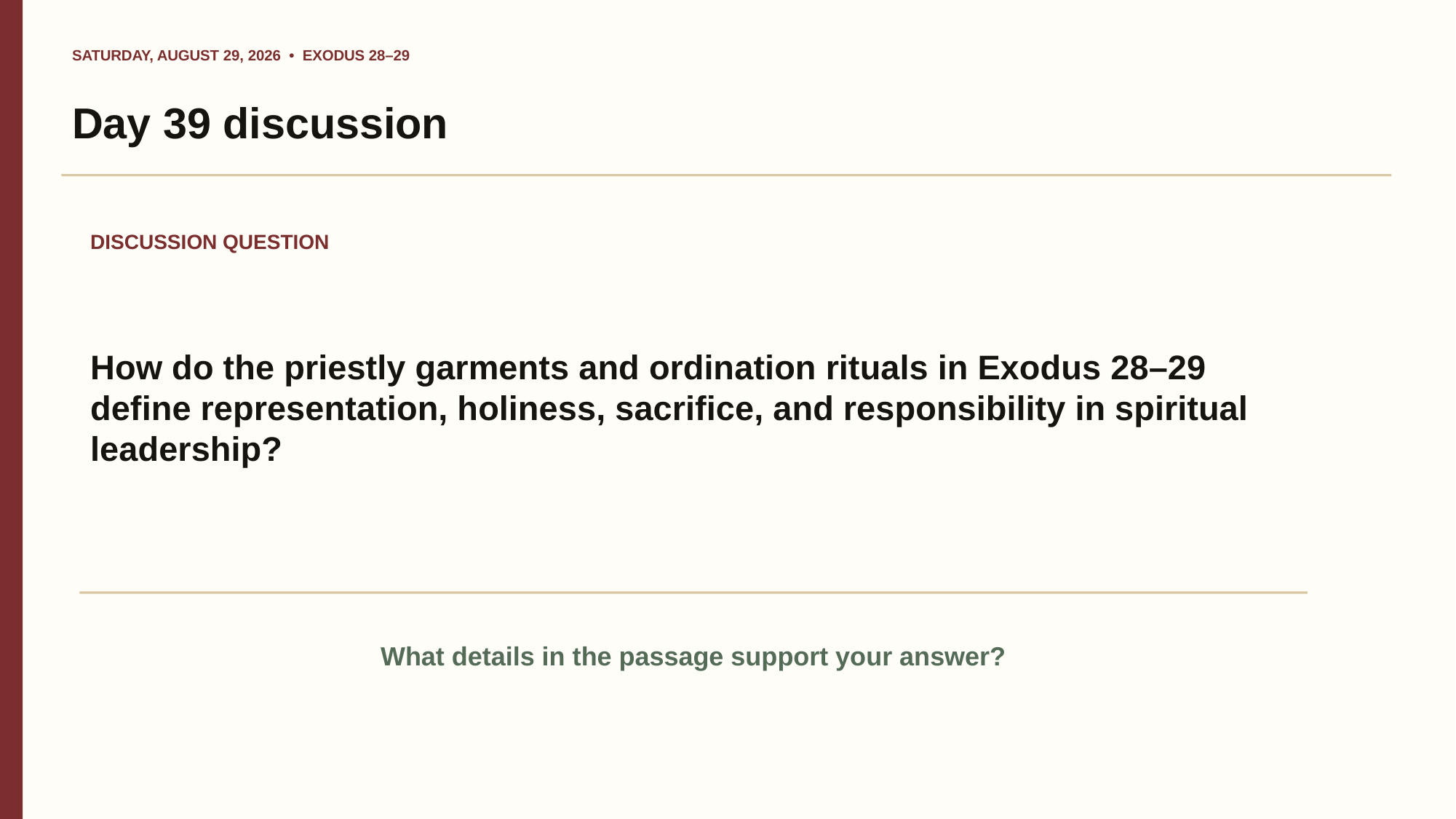

SATURDAY, AUGUST 29, 2026  •  EXODUS 28–29
Day 39 discussion

DISCUSSION QUESTION
How do the priestly garments and ordination rituals in Exodus 28–29 define representation, holiness, sacrifice, and responsibility in spiritual leadership?

What details in the passage support your answer?